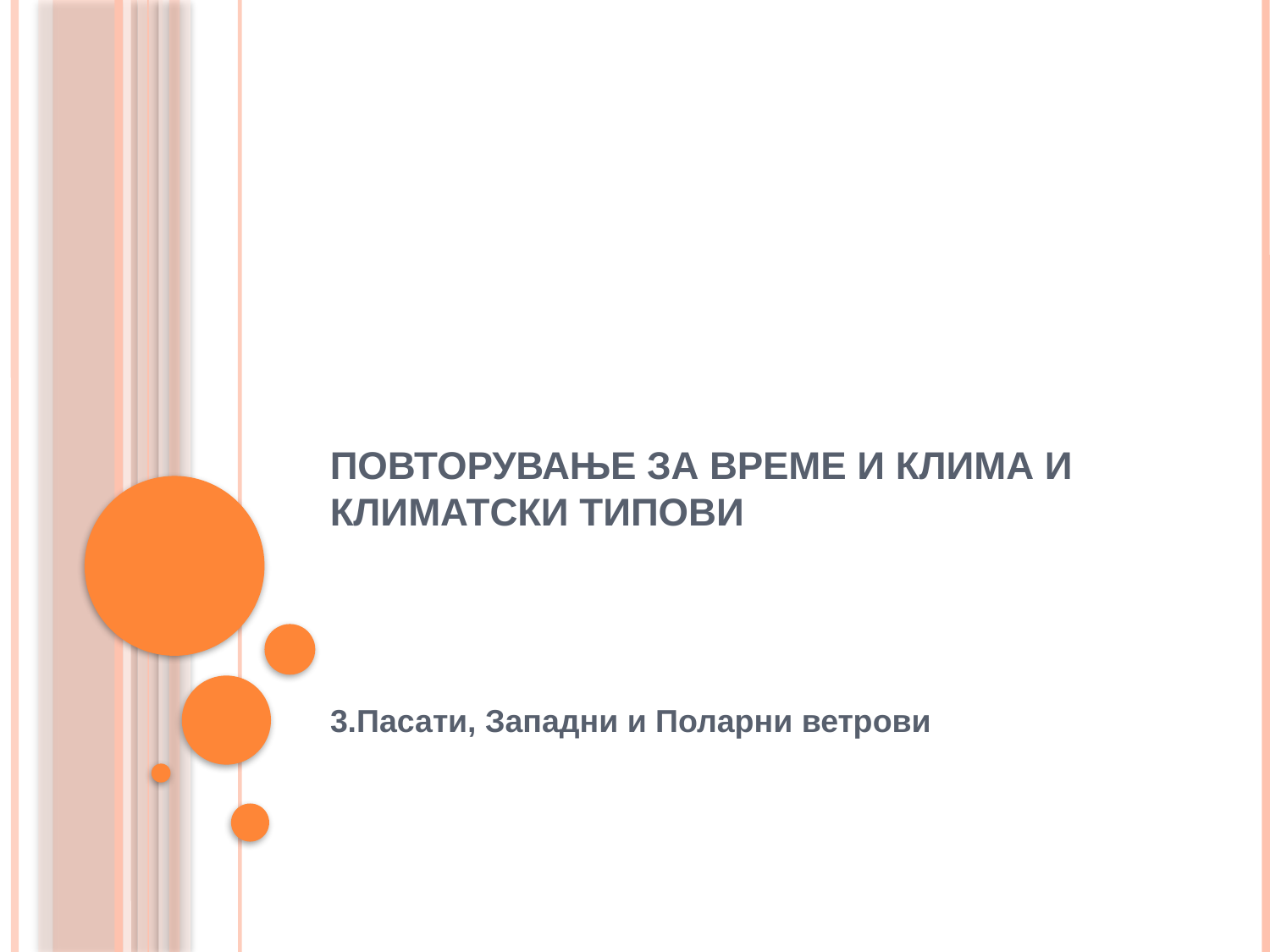

# Повторување за време и клима и климатски типови
3.Пасати, Западни и Поларни ветрови